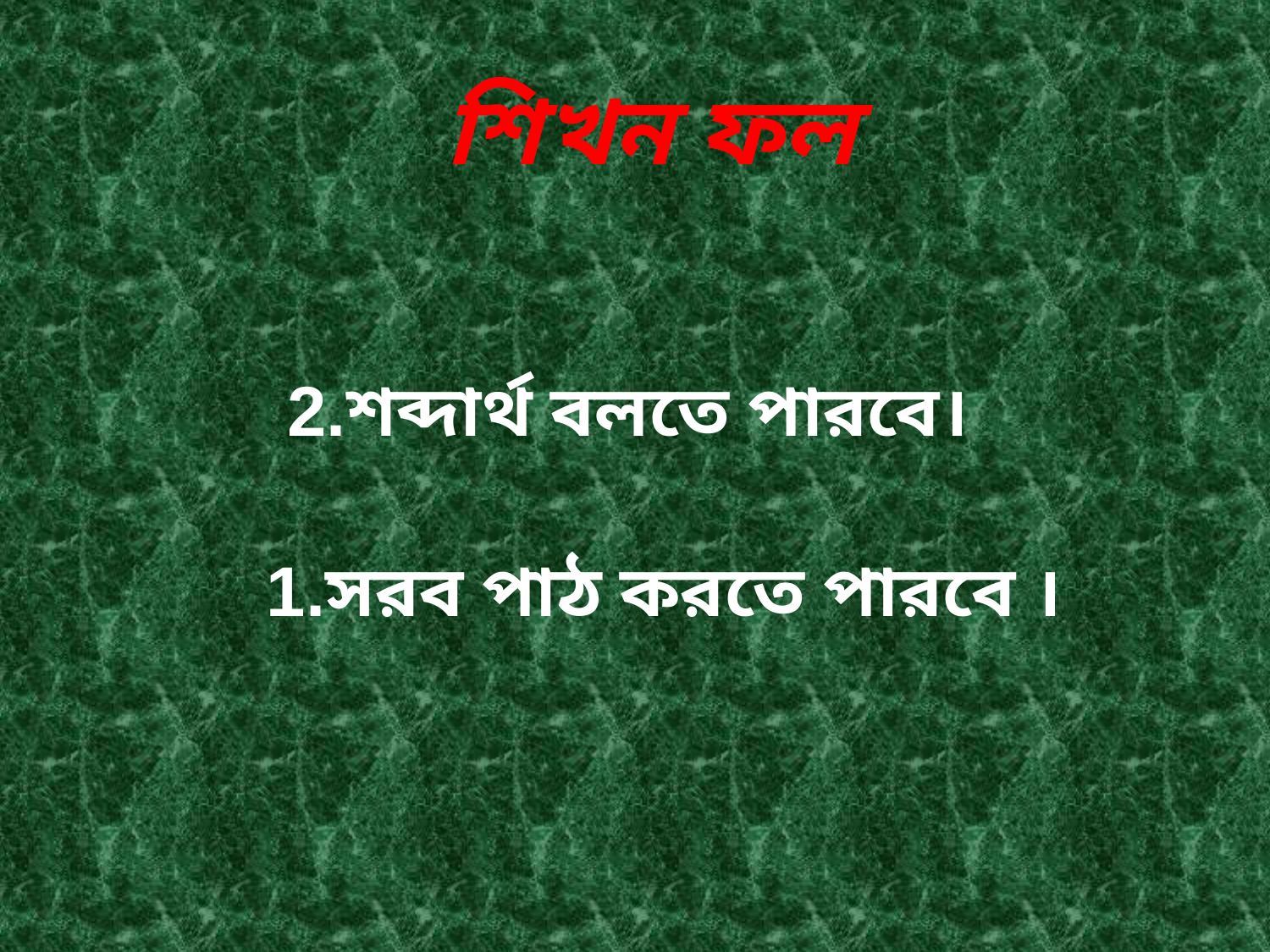

শিখন ফল
2.শব্দার্থ বলতে পারবে।
1.সরব পাঠ করতে পারবে ।